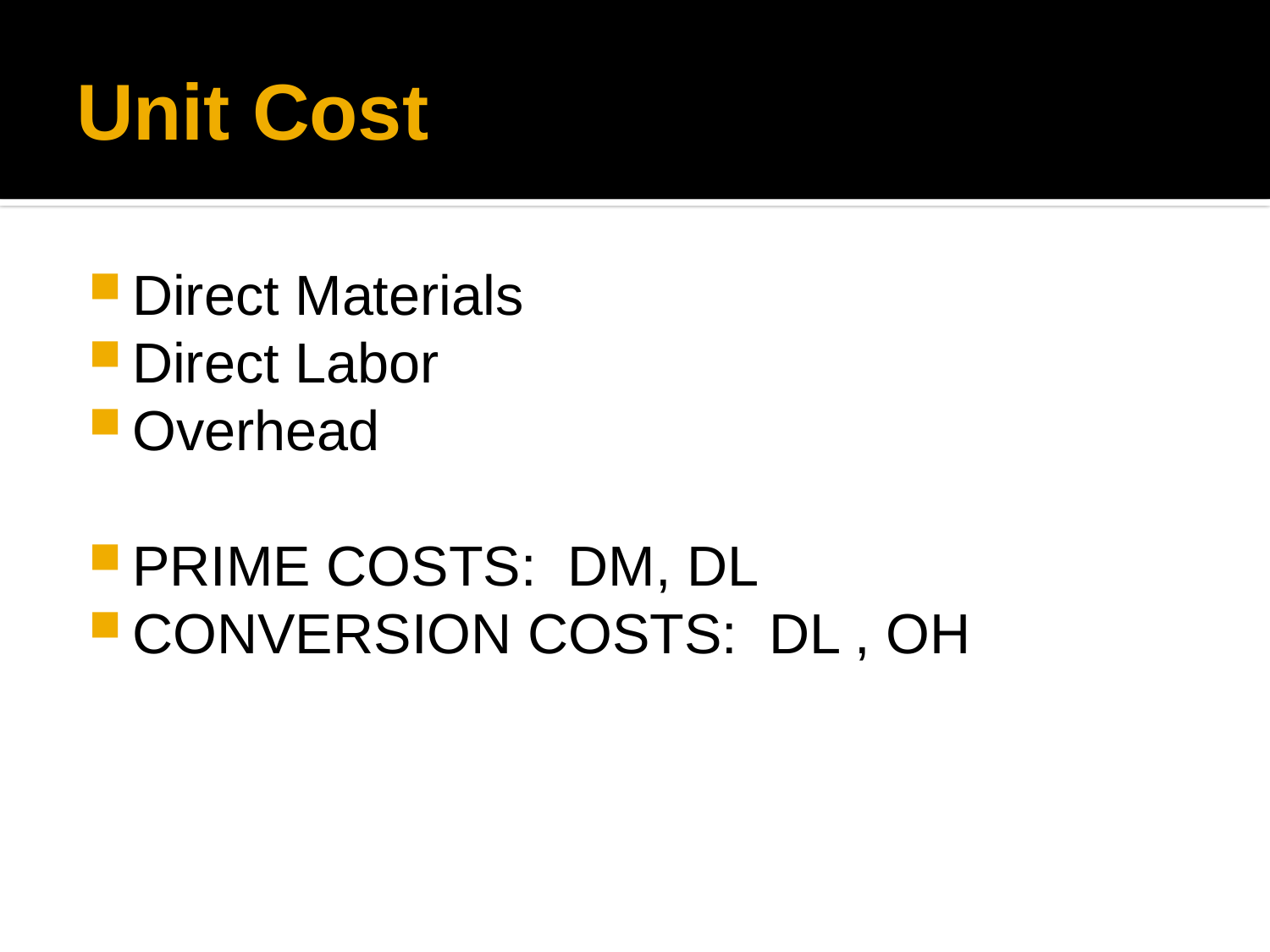

# Unit Cost
Direct Materials
Direct Labor
Overhead

PRIME COSTS:  DM, DL
CONVERSION COSTS:  DL , OH